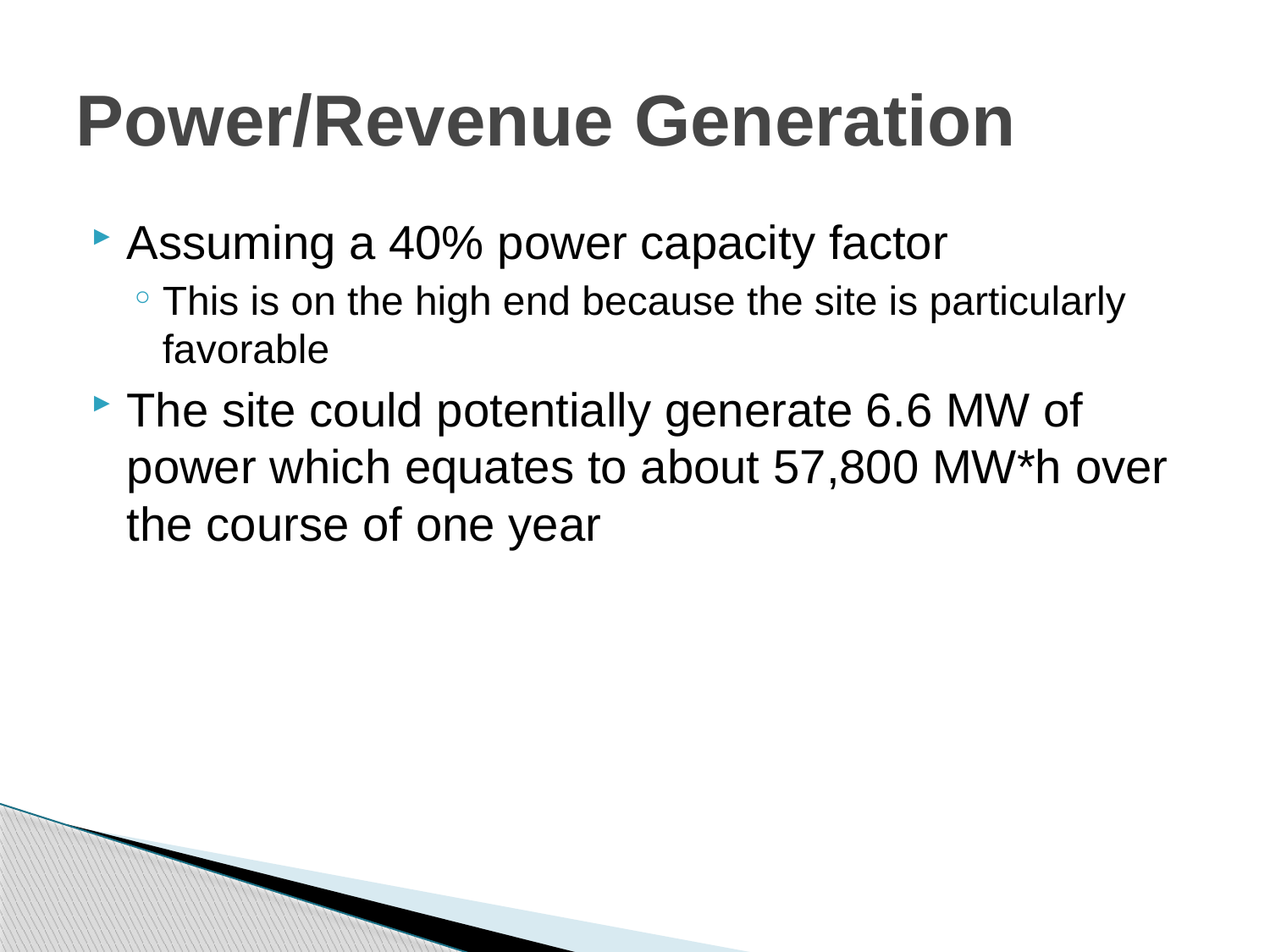

# Power/Revenue Generation
Assuming a 40% power capacity factor
This is on the high end because the site is particularly favorable
The site could potentially generate 6.6 MW of power which equates to about 57,800 MW*h over the course of one year